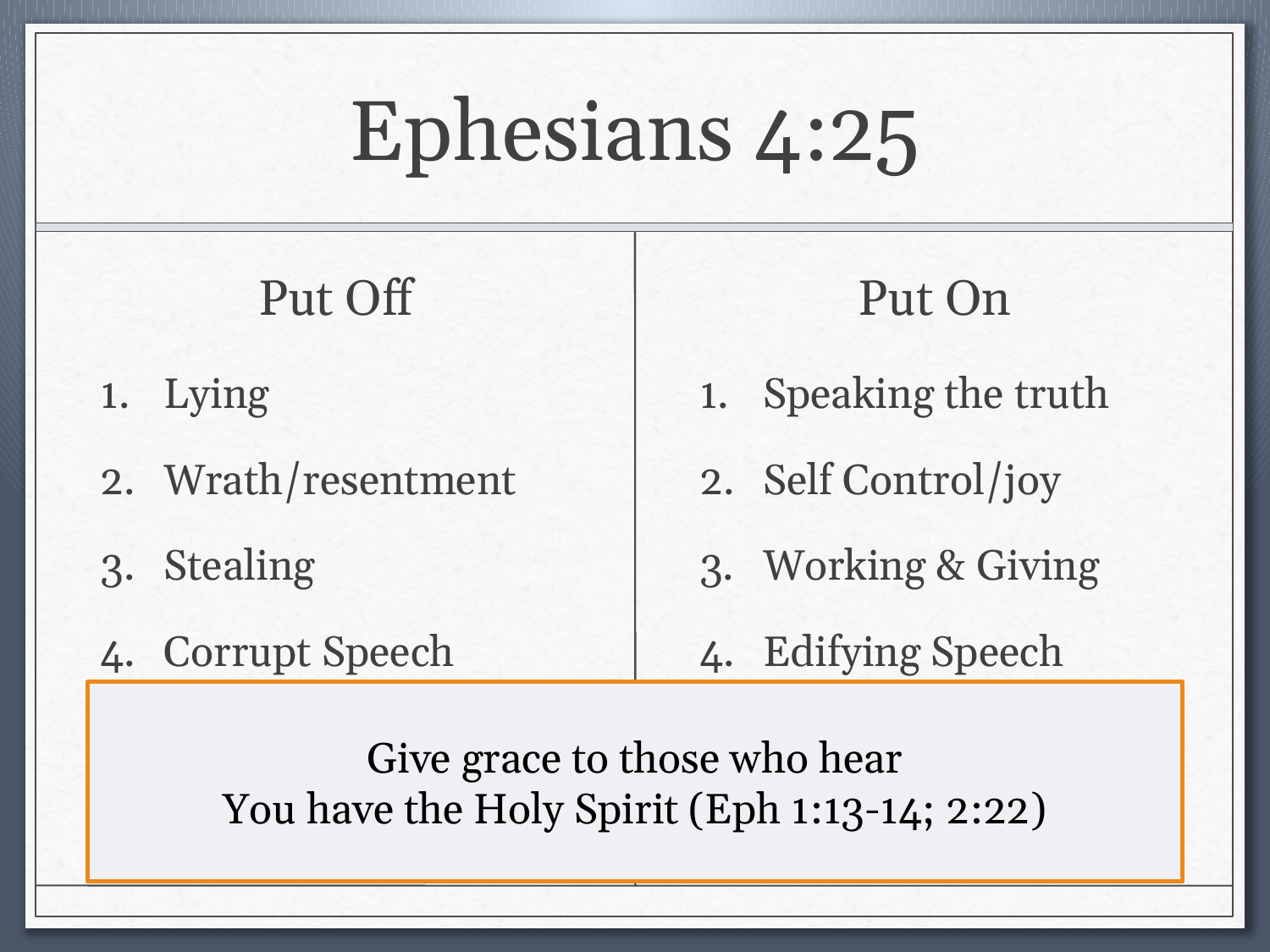

# Ephesians 4:25
Put Off
Put On
Lying
Wrath/resentment
Stealing
Corrupt Speech
Speaking the truth
Self Control/joy
Working & Giving
Edifying Speech
Give grace to those who hear
You have the Holy Spirit (Eph 1:13-14; 2:22)